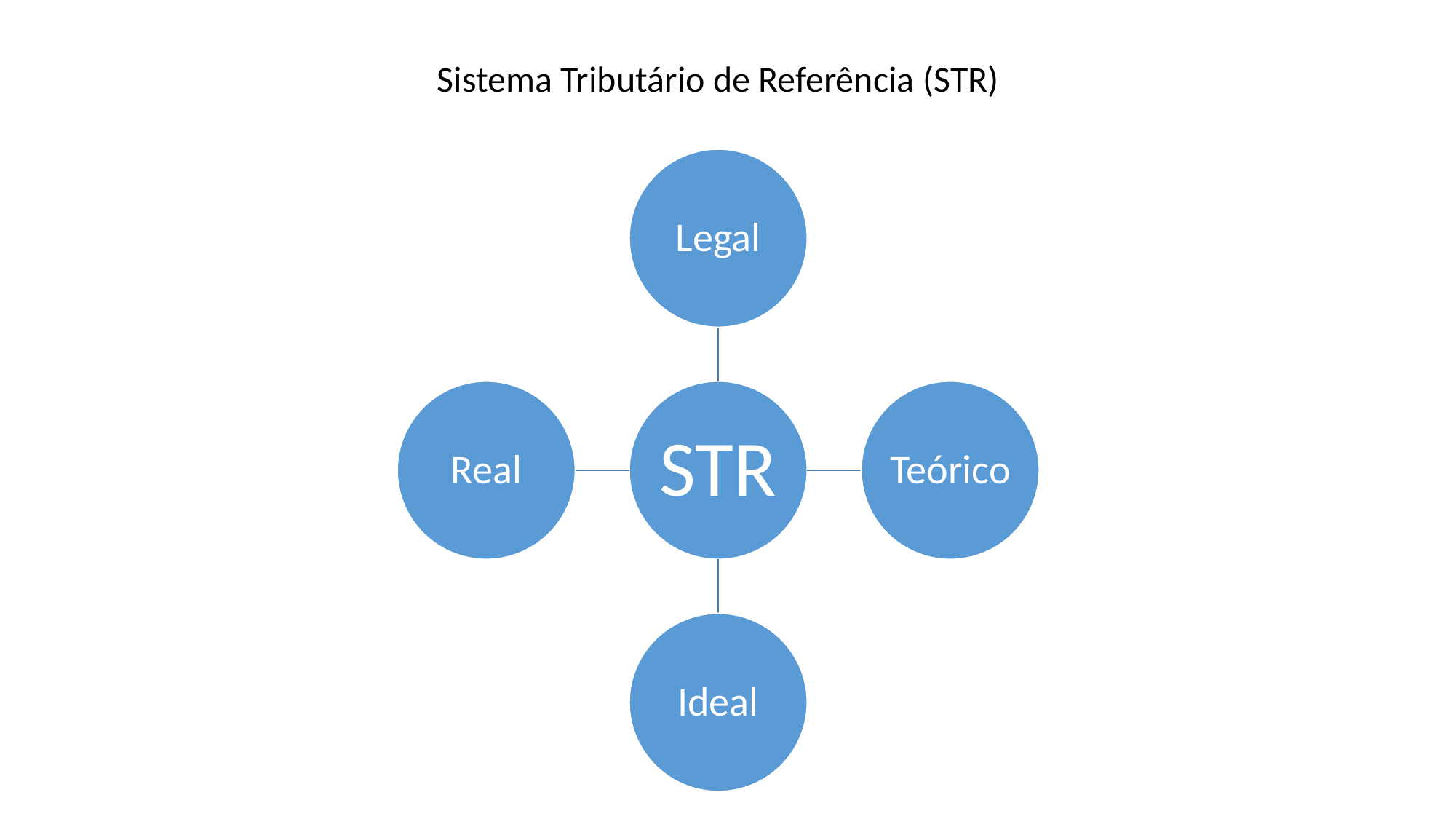

Sistema Tributário de Referência (STR)

STR

Legal

Teórico

Ideal

Real